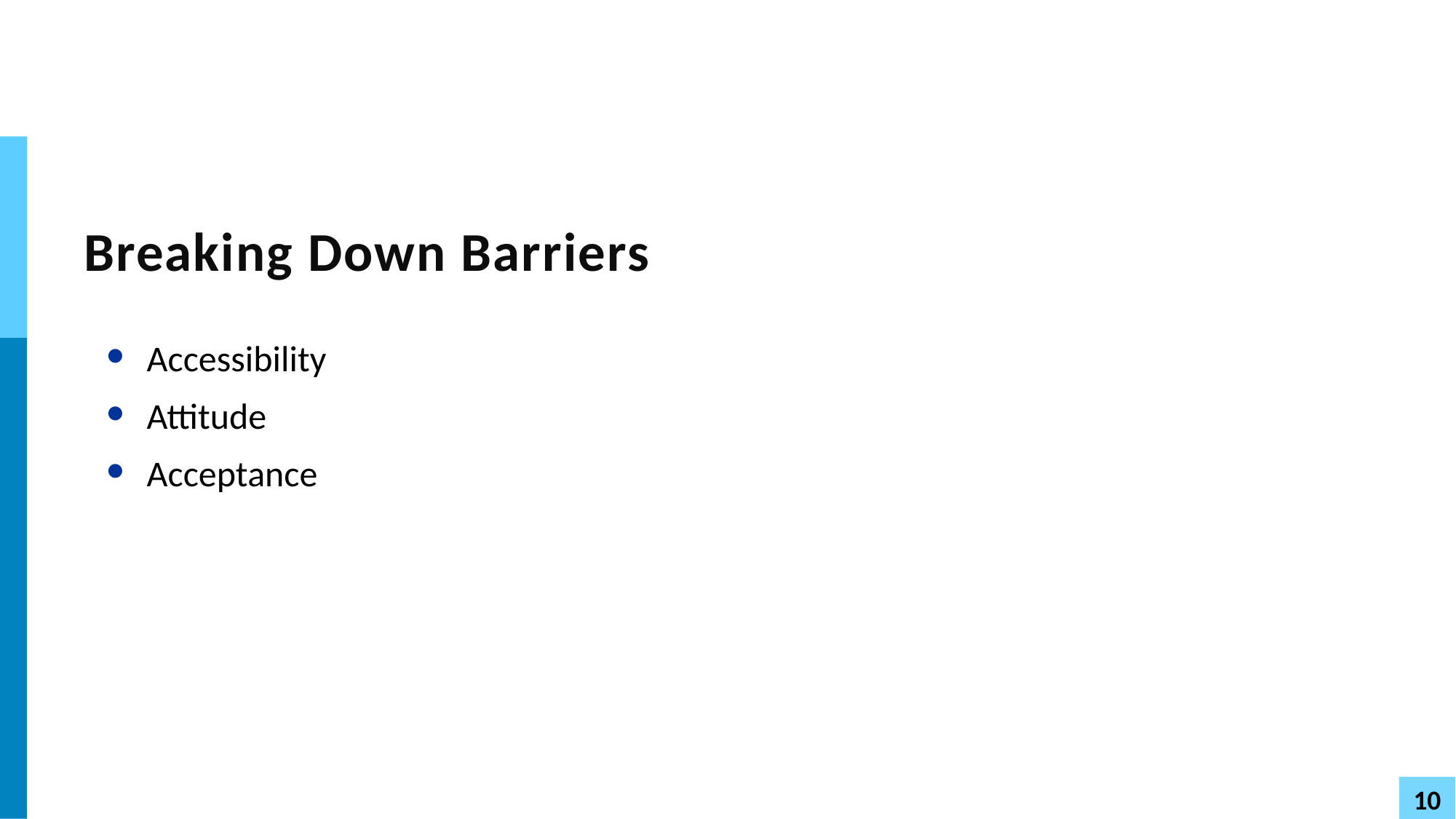

# Breaking Down Barriers
Accessibility
Attitude
Acceptance